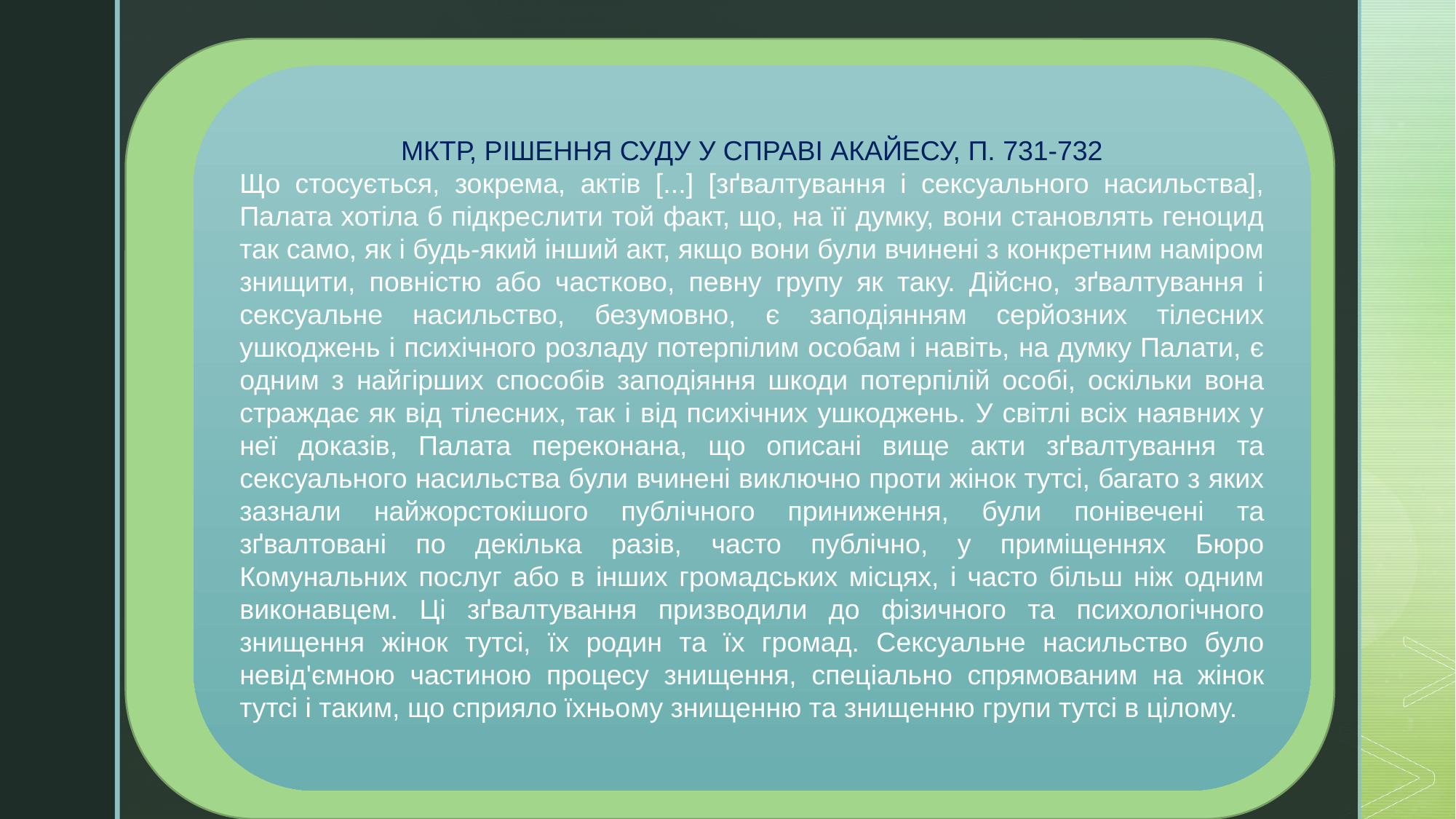

МКТР, РІШЕННЯ СУДУ У СПРАВІ АКАЙЕСУ, П. 731-732
Що стосується, зокрема, актів [...] [зґвалтування і сексуального насильства], Палата хотіла б підкреслити той факт, що, на її думку, вони становлять геноцид так само, як і будь-який інший акт, якщо вони були вчинені з конкретним наміром знищити, повністю або частково, певну групу як таку. Дійсно, зґвалтування і сексуальне насильство, безумовно, є заподіянням серйозних тілесних ушкоджень і психічного розладу потерпілим особам і навіть, на думку Палати, є одним з найгірших способів заподіяння шкоди потерпілій особі, оскільки вона страждає як від тілесних, так і від психічних ушкоджень. У світлі всіх наявних у неї доказів, Палата переконана, що описані вище акти зґвалтування та сексуального насильства були вчинені виключно проти жінок тутсі, багато з яких зазнали найжорстокішого публічного приниження, були понівечені та зґвалтовані по декілька разів, часто публічно, у приміщеннях Бюро Комунальних послуг або в інших громадських місцях, і часто більш ніж одним виконавцем. Ці зґвалтування призводили до фізичного та психологічного знищення жінок тутсі, їх родин та їх громад. Сексуальне насильство було невід'ємною частиною процесу знищення, спеціально спрямованим на жінок тутсі і таким, що сприяло їхньому знищенню та знищенню групи тутсі в цілому.